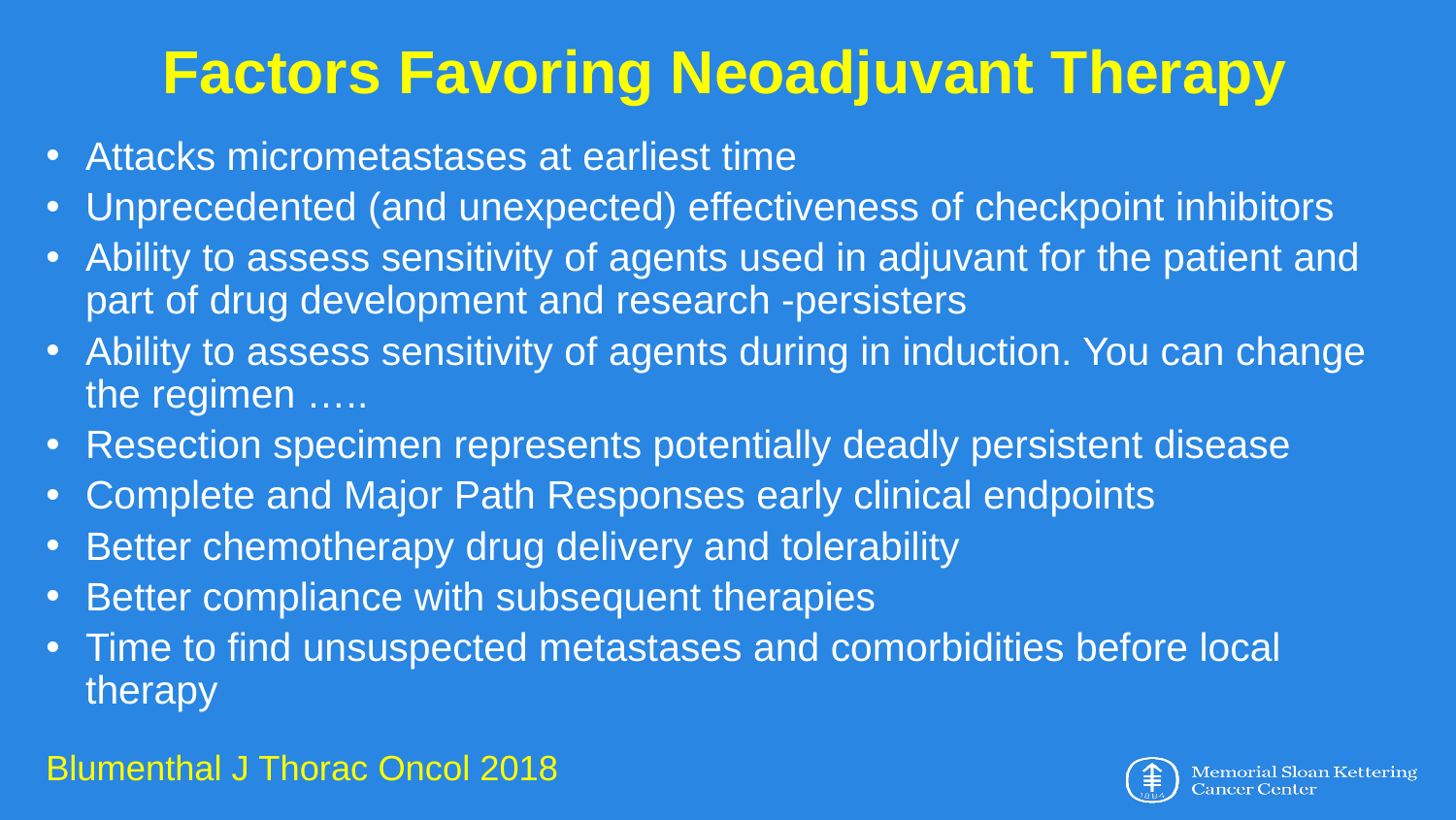

# Factors Favoring Neoadjuvant Therapy
Attacks micrometastases at earliest time
Unprecedented (and unexpected) effectiveness of checkpoint inhibitors
Ability to assess sensitivity of agents used in adjuvant for the patient and part of drug development and research -persisters
Ability to assess sensitivity of agents during in induction. You can change the regimen …..
Resection specimen represents potentially deadly persistent disease
Complete and Major Path Responses early clinical endpoints
Better chemotherapy drug delivery and tolerability
Better compliance with subsequent therapies
Time to find unsuspected metastases and comorbidities before local therapy

Blumenthal J Thorac Oncol 2018